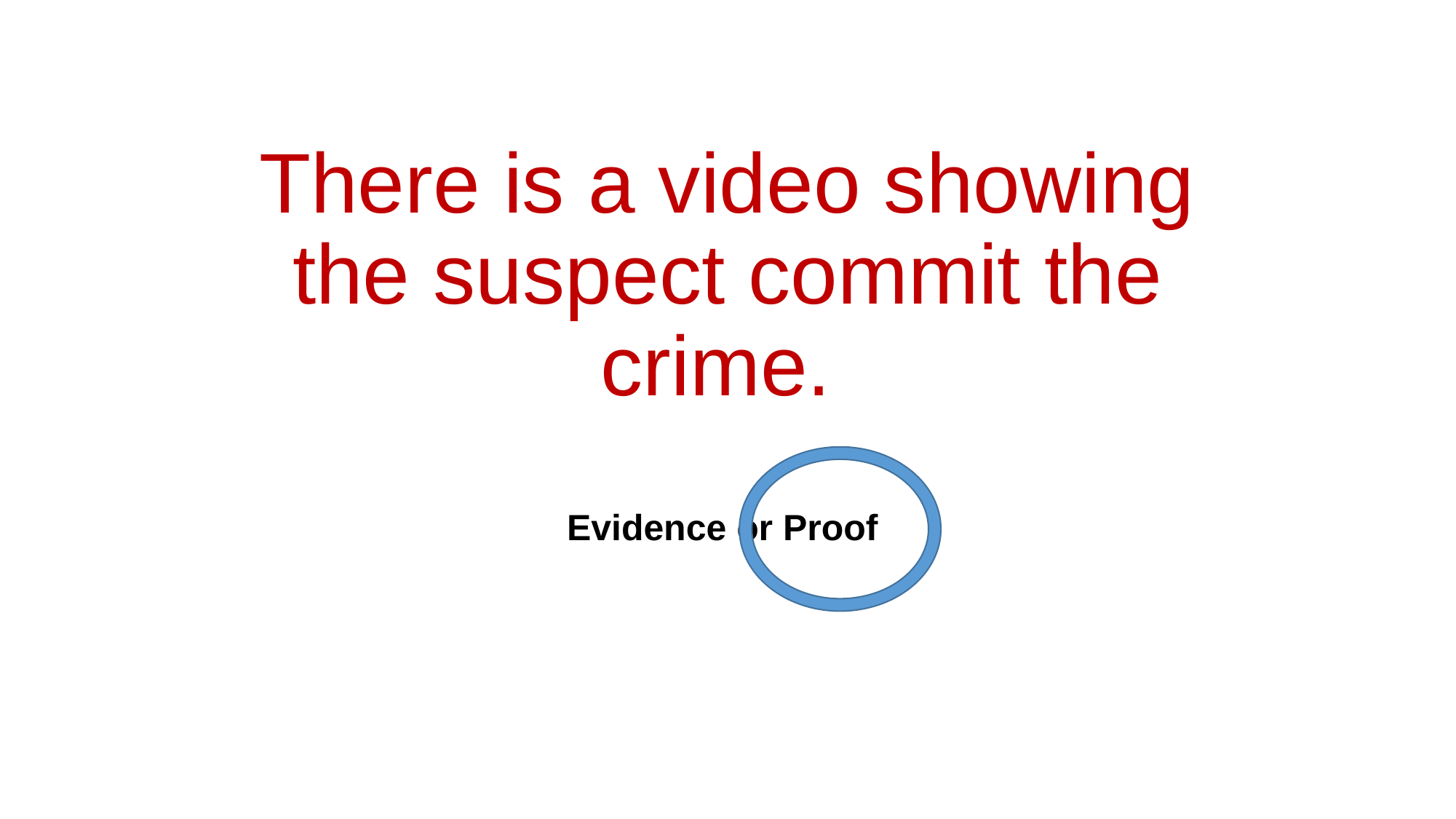

# There is a video showing the suspect commit the crime.
Evidence or Proof